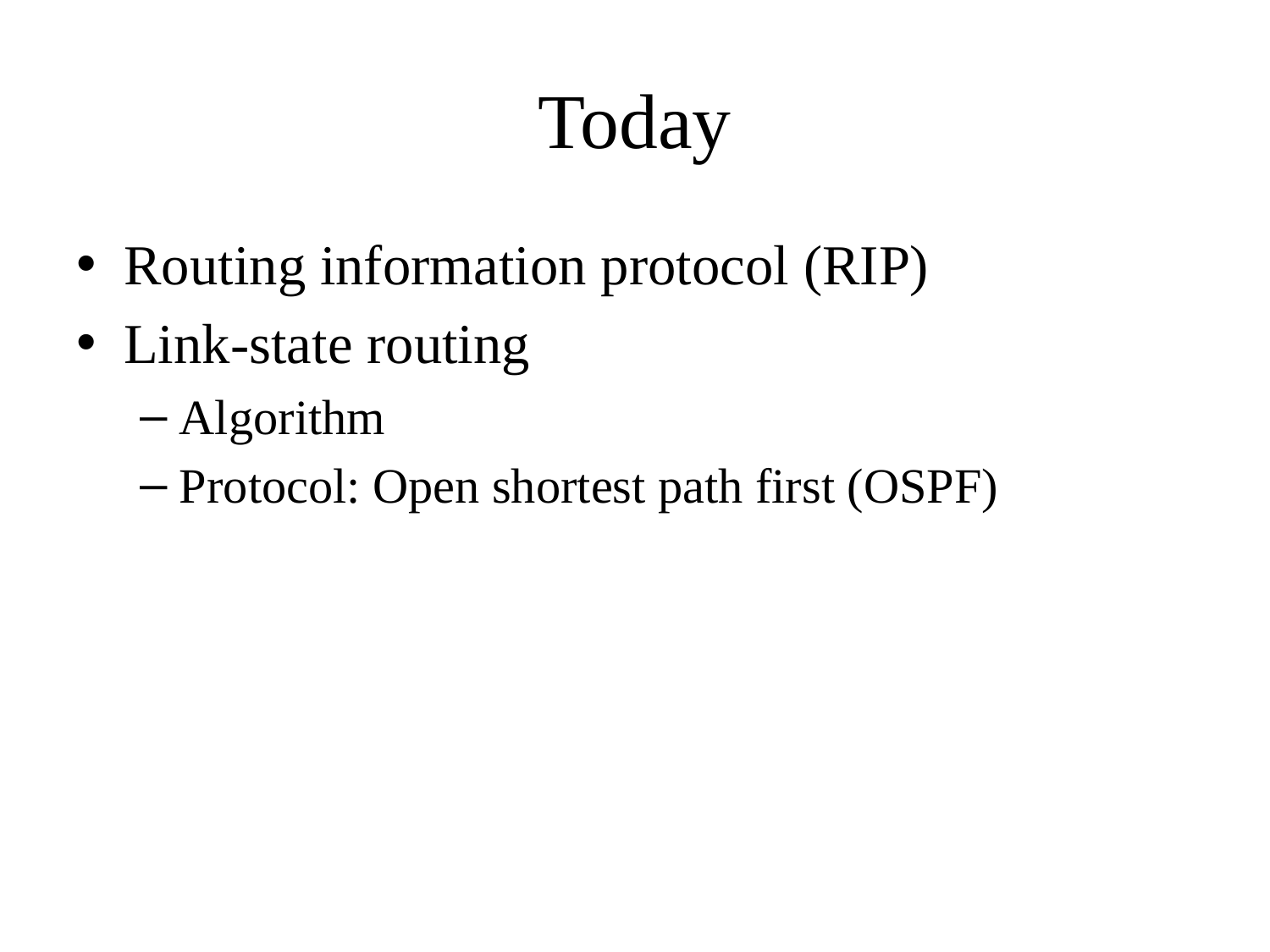

# Today
Routing information protocol (RIP)
Link-state routing
Algorithm
Protocol: Open shortest path first (OSPF)